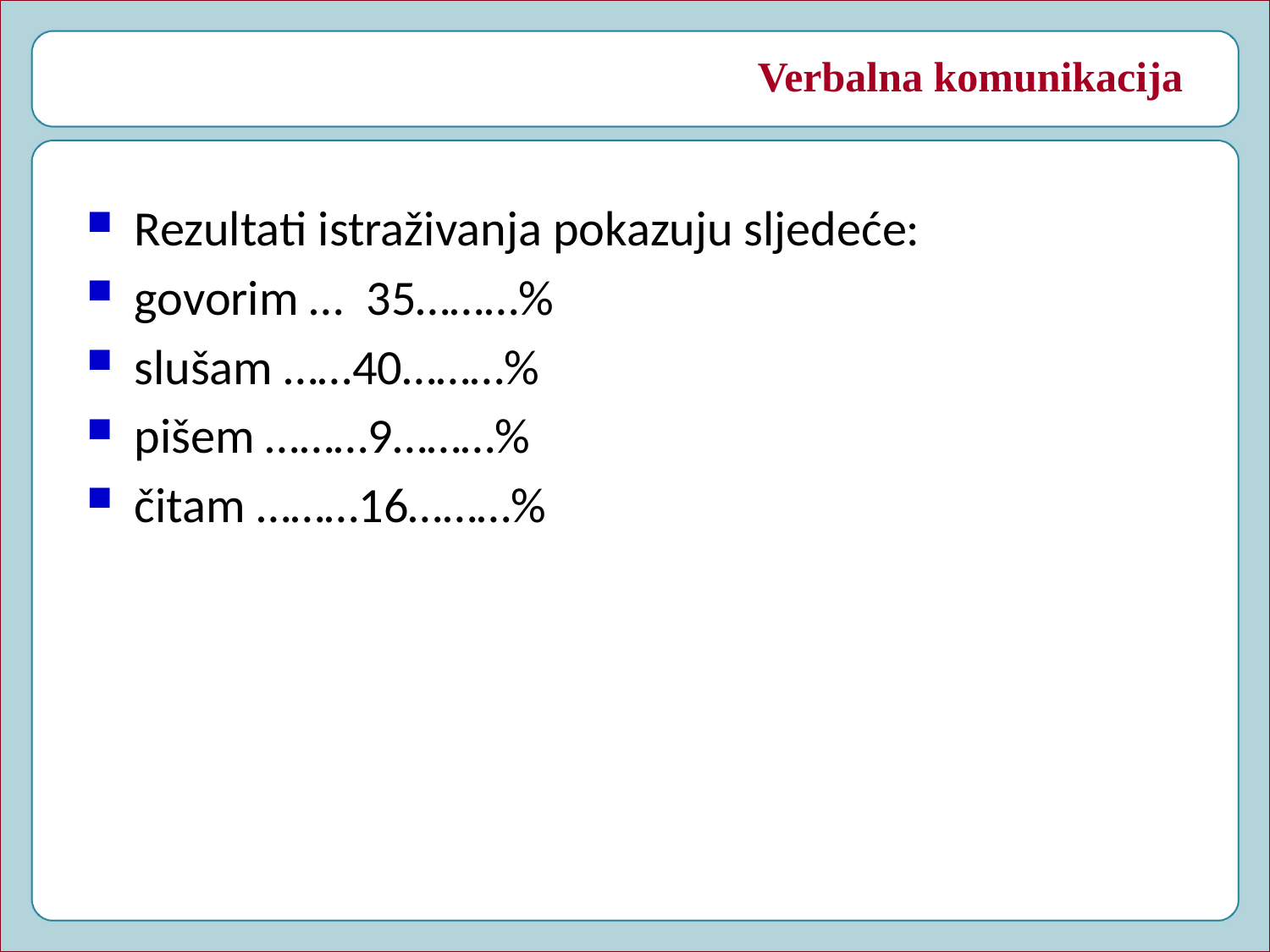

# Verbalna komunikacija
Rezultati istraživanja pokazuju sljedeće:
govorim …  35………%
slušam ……40………%
pišem ………9………%
čitam ………16………%